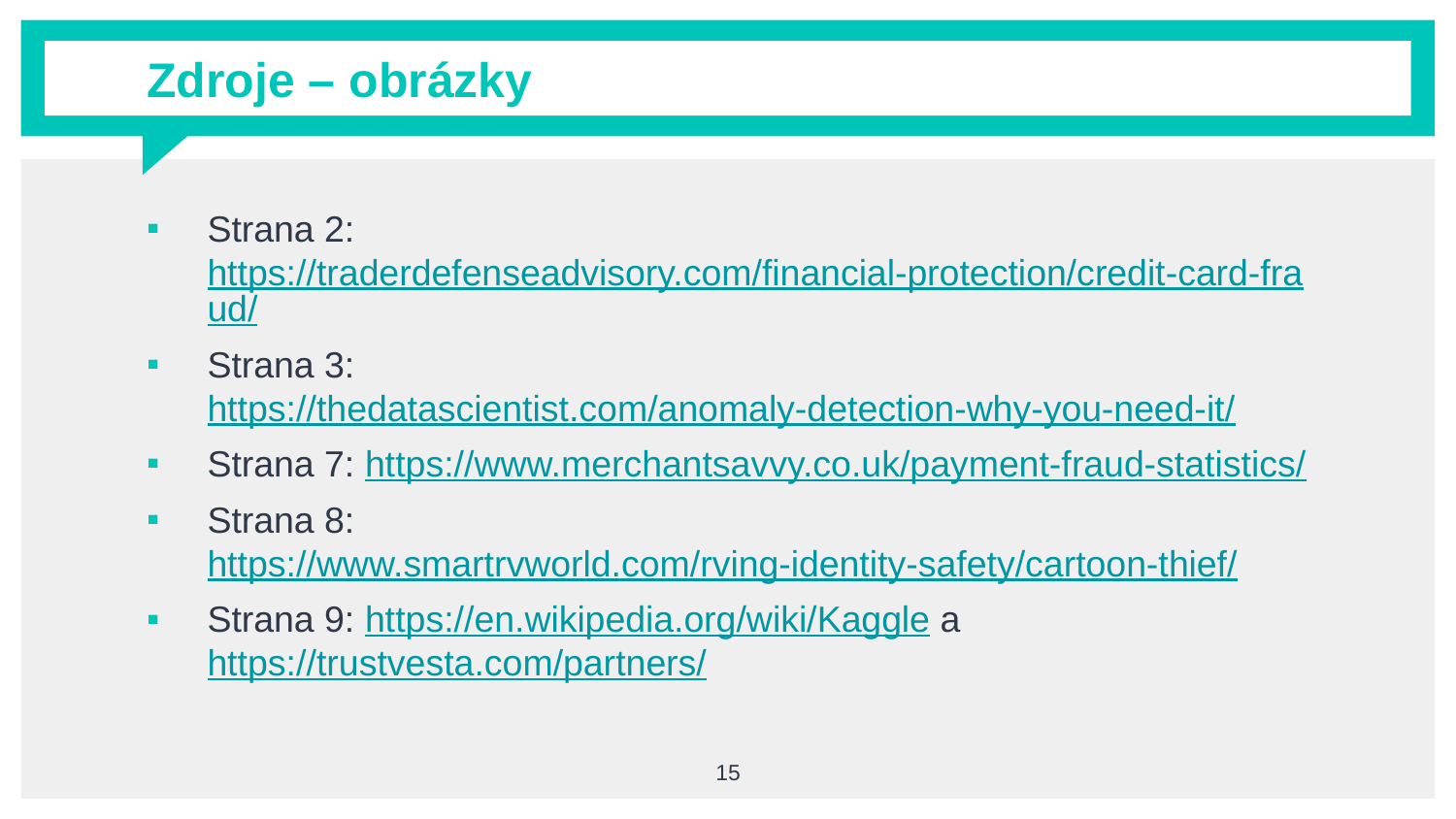

# Zdroje – obrázky
Strana 2: https://traderdefenseadvisory.com/financial-protection/credit-card-fraud/
Strana 3: https://thedatascientist.com/anomaly-detection-why-you-need-it/
Strana 7: https://www.merchantsavvy.co.uk/payment-fraud-statistics/
Strana 8: https://www.smartrvworld.com/rving-identity-safety/cartoon-thief/
Strana 9: https://en.wikipedia.org/wiki/Kaggle a https://trustvesta.com/partners/

15